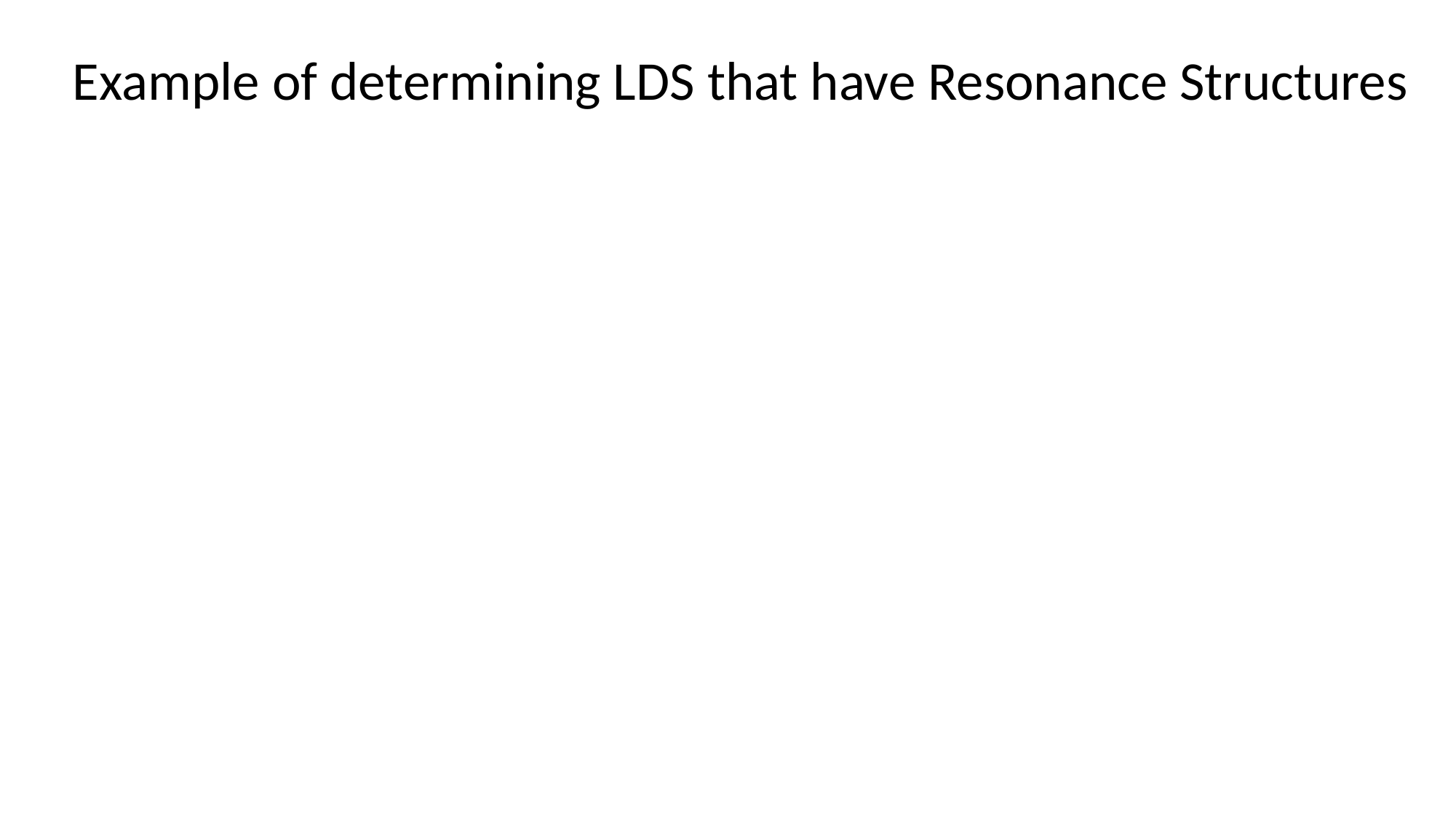

# Example of determining LDS that have Resonance Structures